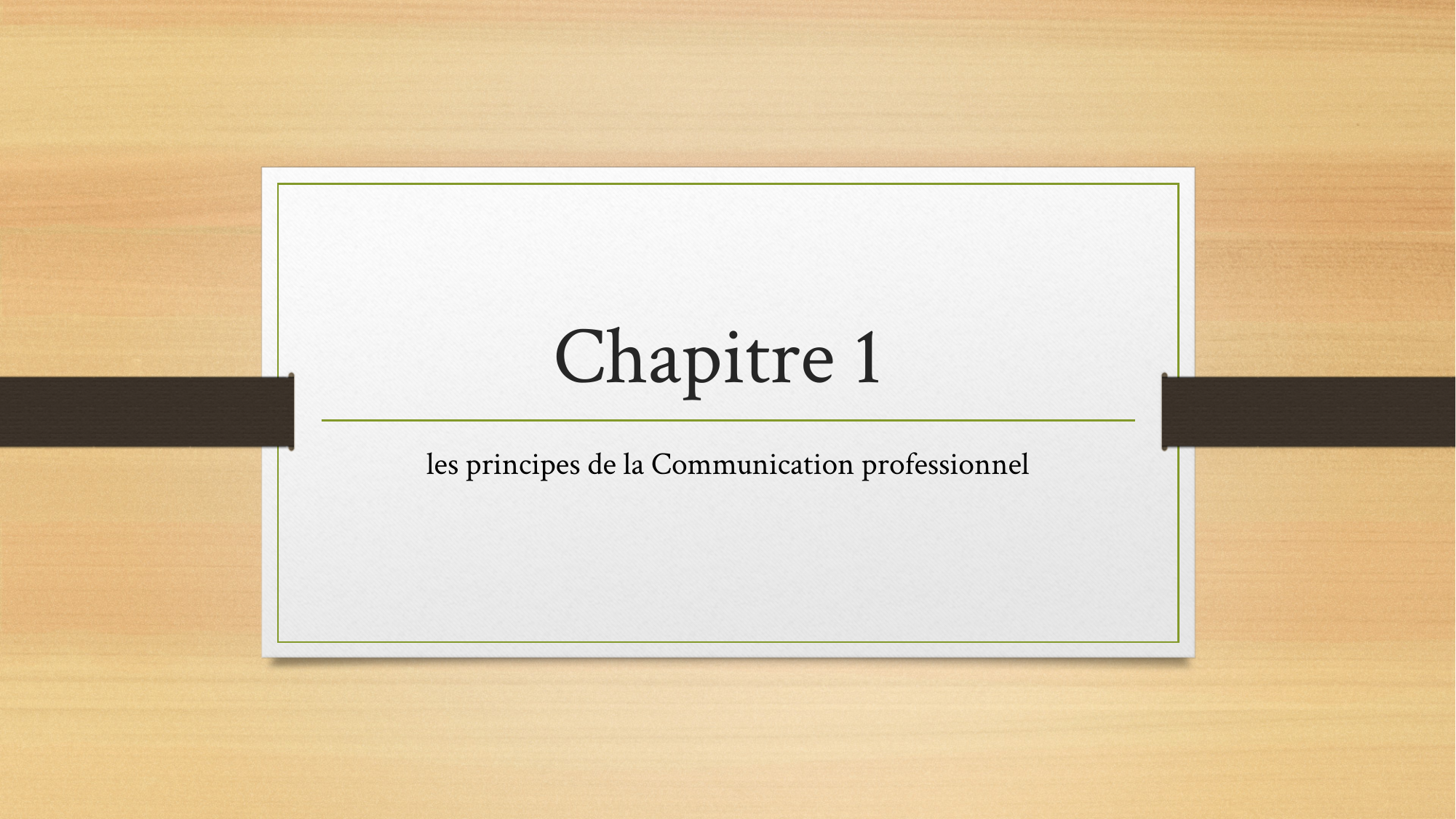

# Chapitre 1
 les principes de la Communication professionnel